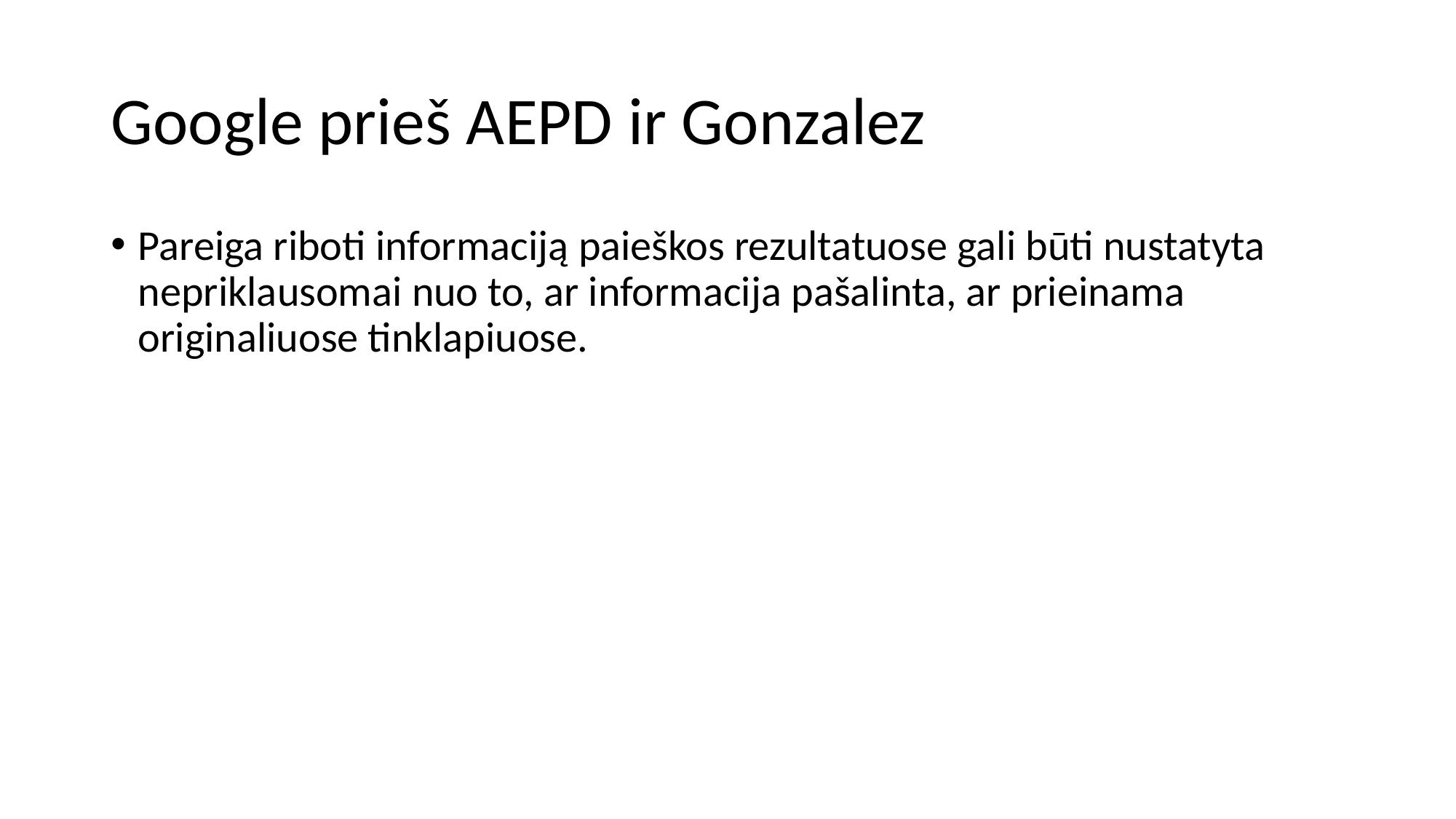

# Google prieš AEPD ir Gonzalez
Pareiga riboti informaciją paieškos rezultatuose gali būti nustatyta nepriklausomai nuo to, ar informacija pašalinta, ar prieinama originaliuose tinklapiuose.